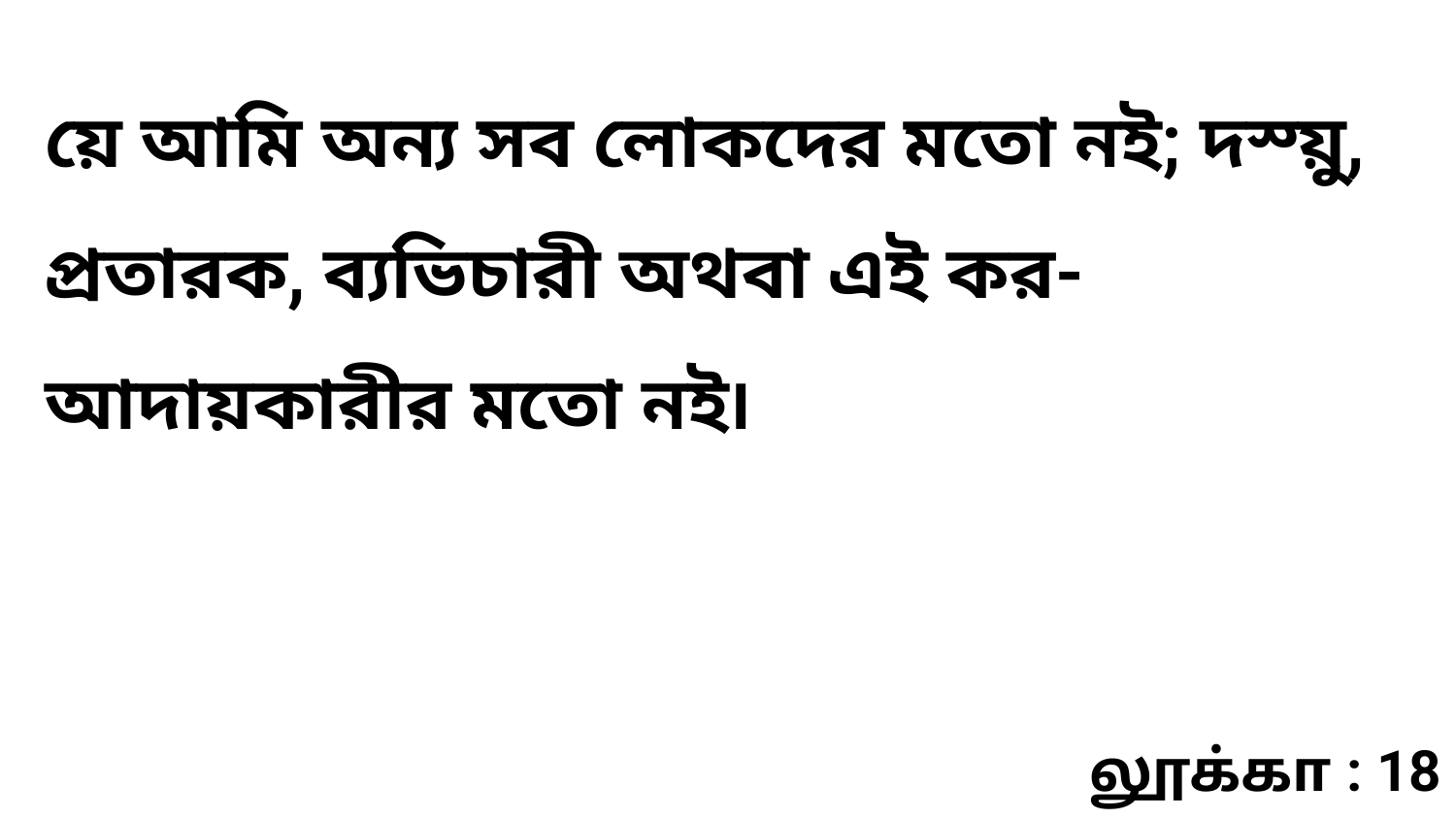

য়ে আমি অন্য সব লোকদের মতো নই; দস্য়ু, প্রতারক, ব্যভিচারী অথবা এই কর-আদায়কারীর মতো নই৷
லூக்கா : 18